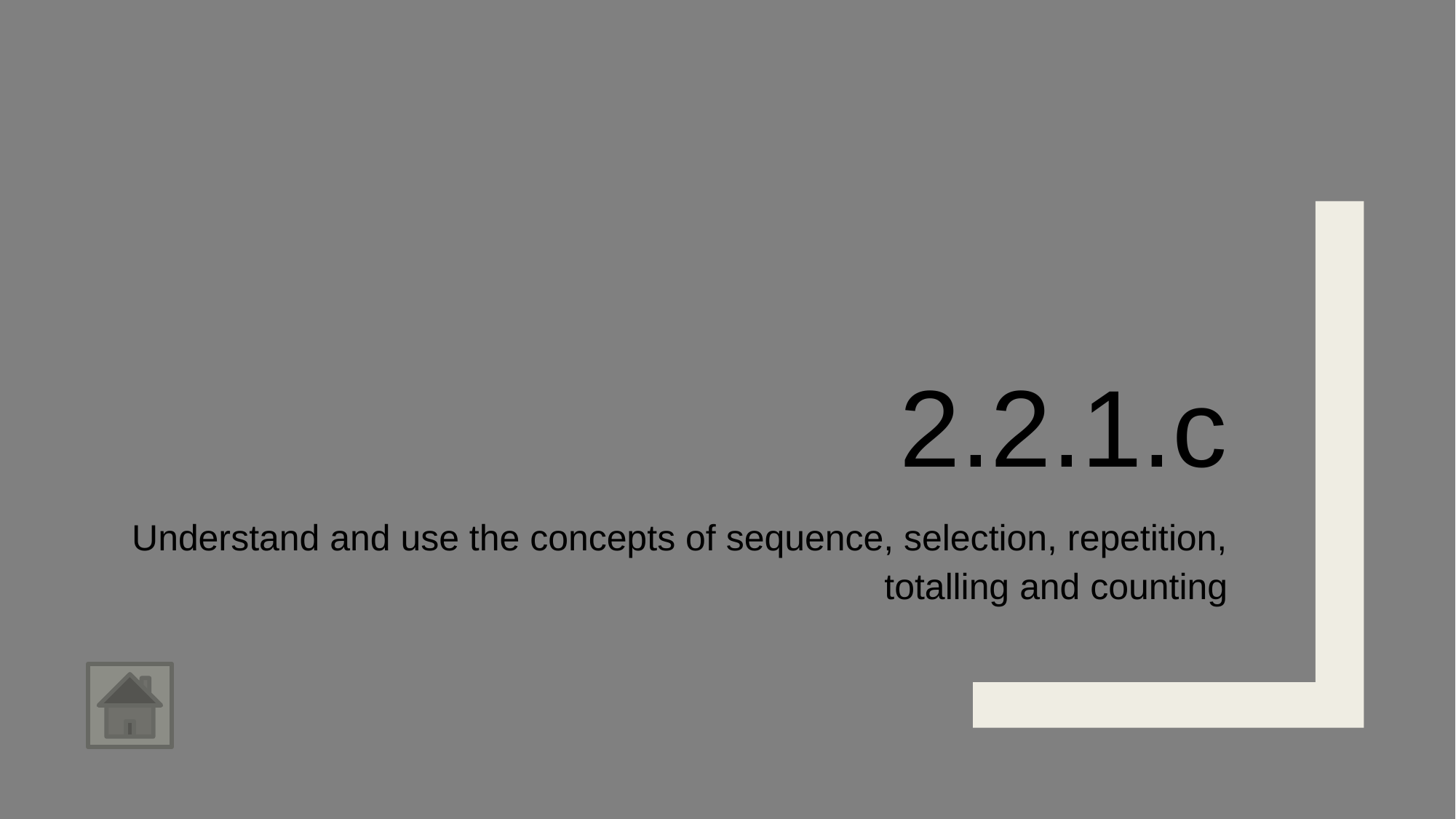

# 2.2.1.c
Understand and use the concepts of sequence, selection, repetition, totalling and counting